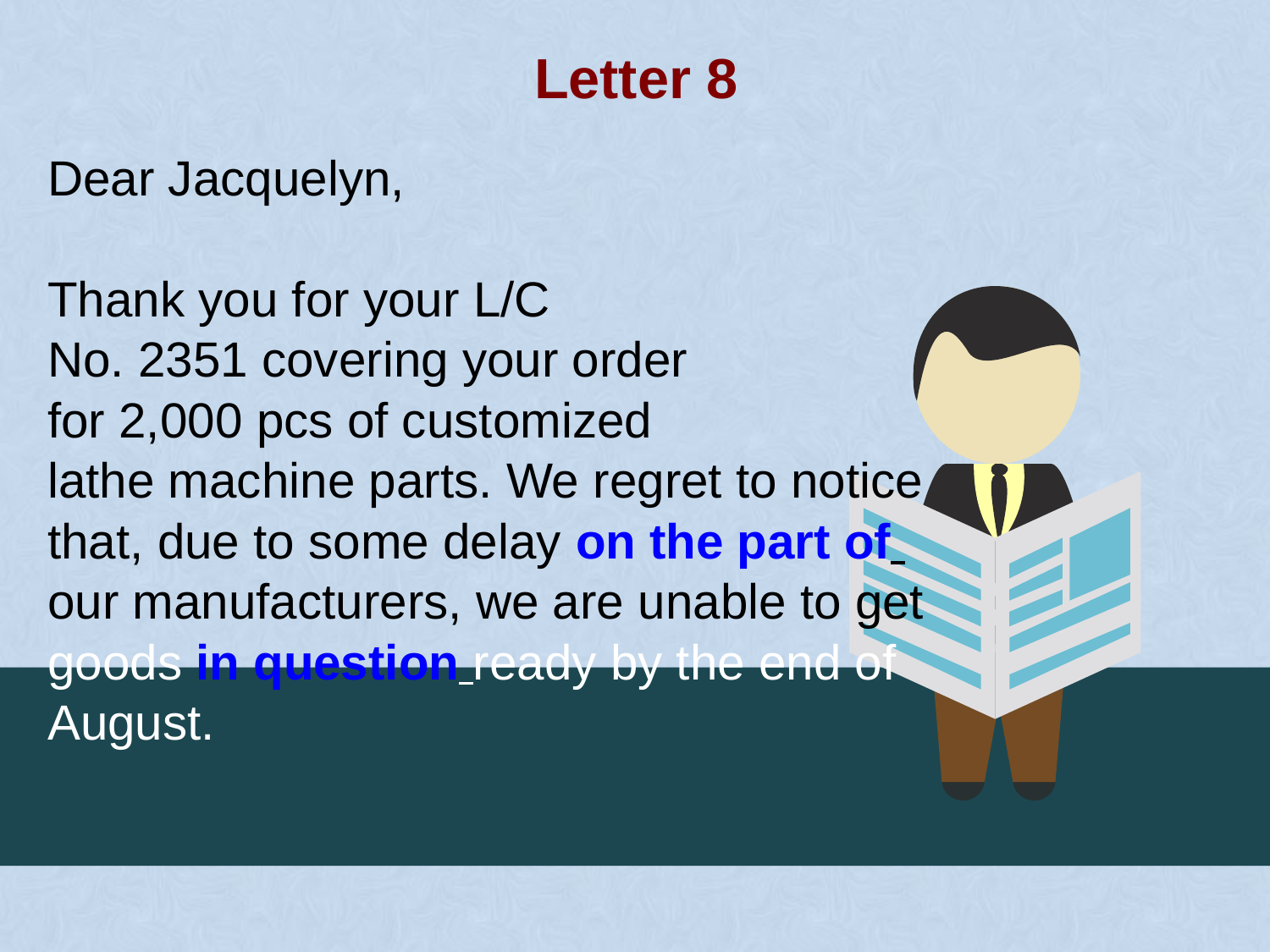

Letter 8

| Dear Jacquelyn, Thank you for your L/C No. 2351 covering your order for 2,000 pcs of customized lathe machine parts. We regret to notice that, due to some delay on the part of our manufacturers, we are unable to get goods in question ready by the end of August. |
| --- |